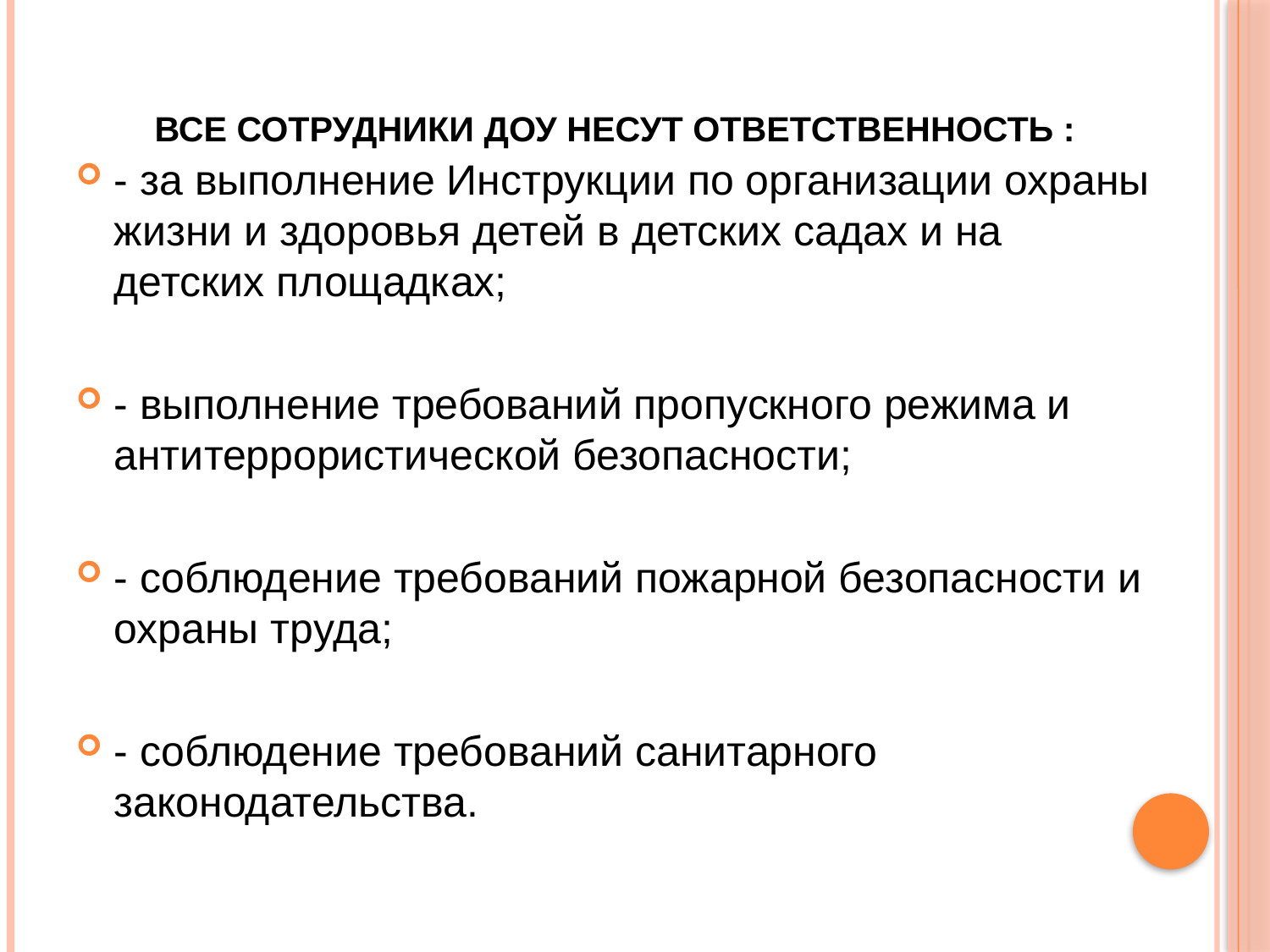

# Все сотрудники ДОУ несут ответственность :
- за выполнение Инструкции по организации охраны жизни и здоровья детей в детских садах и на детских площадках;

- выполнение требований пропускного режима и антитеррористической безопасности;

- соблюдение требований пожарной безопасности и охраны труда;

- соблюдение требований санитарного законодательства.